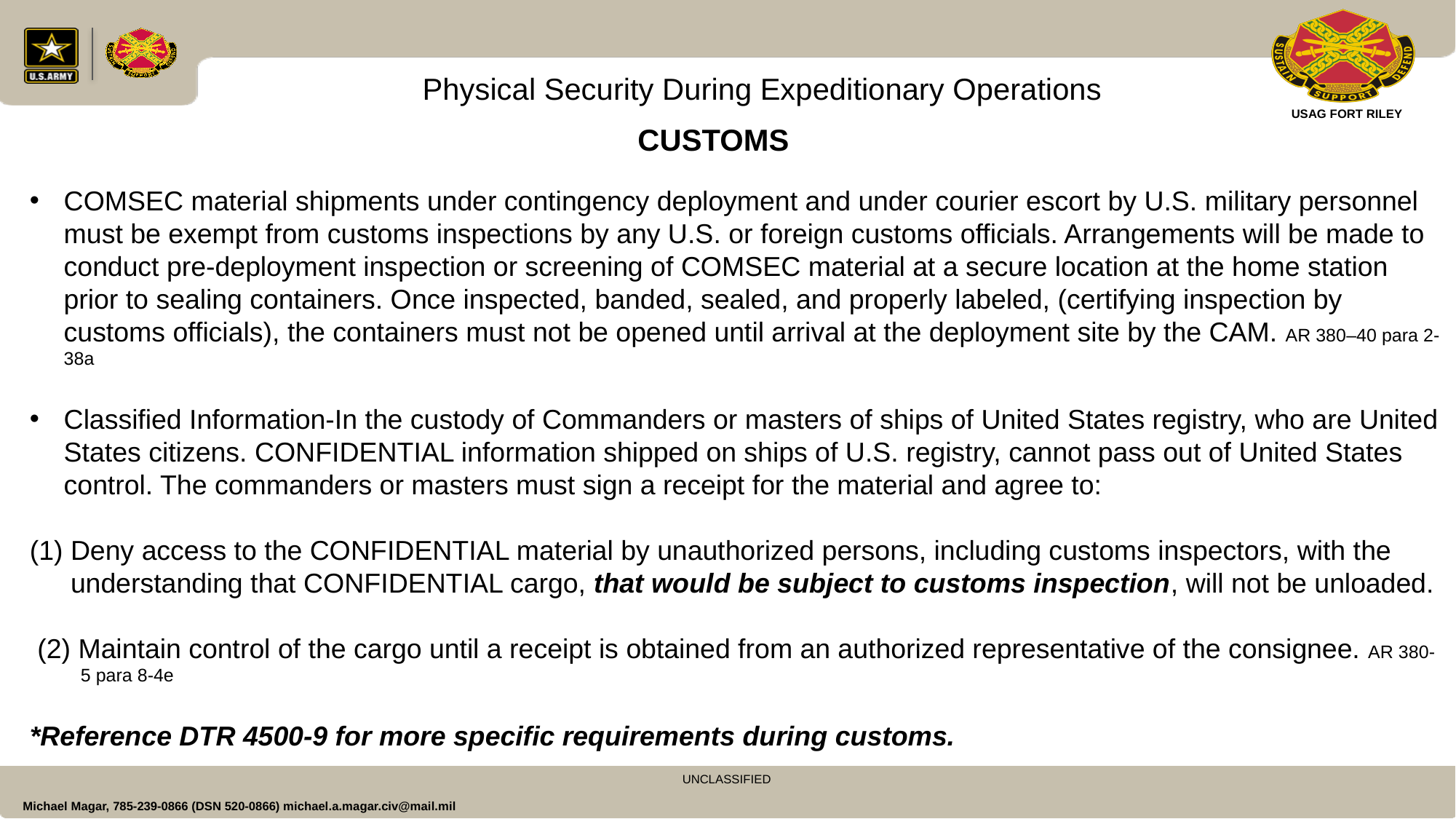

Physical Security During Expeditionary Operations
CUSTOMS
COMSEC material shipments under contingency deployment and under courier escort by U.S. military personnel must be exempt from customs inspections by any U.S. or foreign customs officials. Arrangements will be made to conduct pre-deployment inspection or screening of COMSEC material at a secure location at the home station prior to sealing containers. Once inspected, banded, sealed, and properly labeled, (certifying inspection by customs officials), the containers must not be opened until arrival at the deployment site by the CAM. AR 380–40 para 2-38a

Classified Information-In the custody of Commanders or masters of ships of United States registry, who are United States citizens. CONFIDENTIAL information shipped on ships of U.S. registry, cannot pass out of United States control. The commanders or masters must sign a receipt for the material and agree to:

Deny access to the CONFIDENTIAL material by unauthorized persons, including customs inspectors, with the understanding that CONFIDENTIAL cargo, that would be subject to customs inspection, will not be unloaded.

 (2) Maintain control of the cargo until a receipt is obtained from an authorized representative of the consignee. AR 380-
          5 para 8-4e

*Reference DTR 4500-9 for more specific requirements during customs.